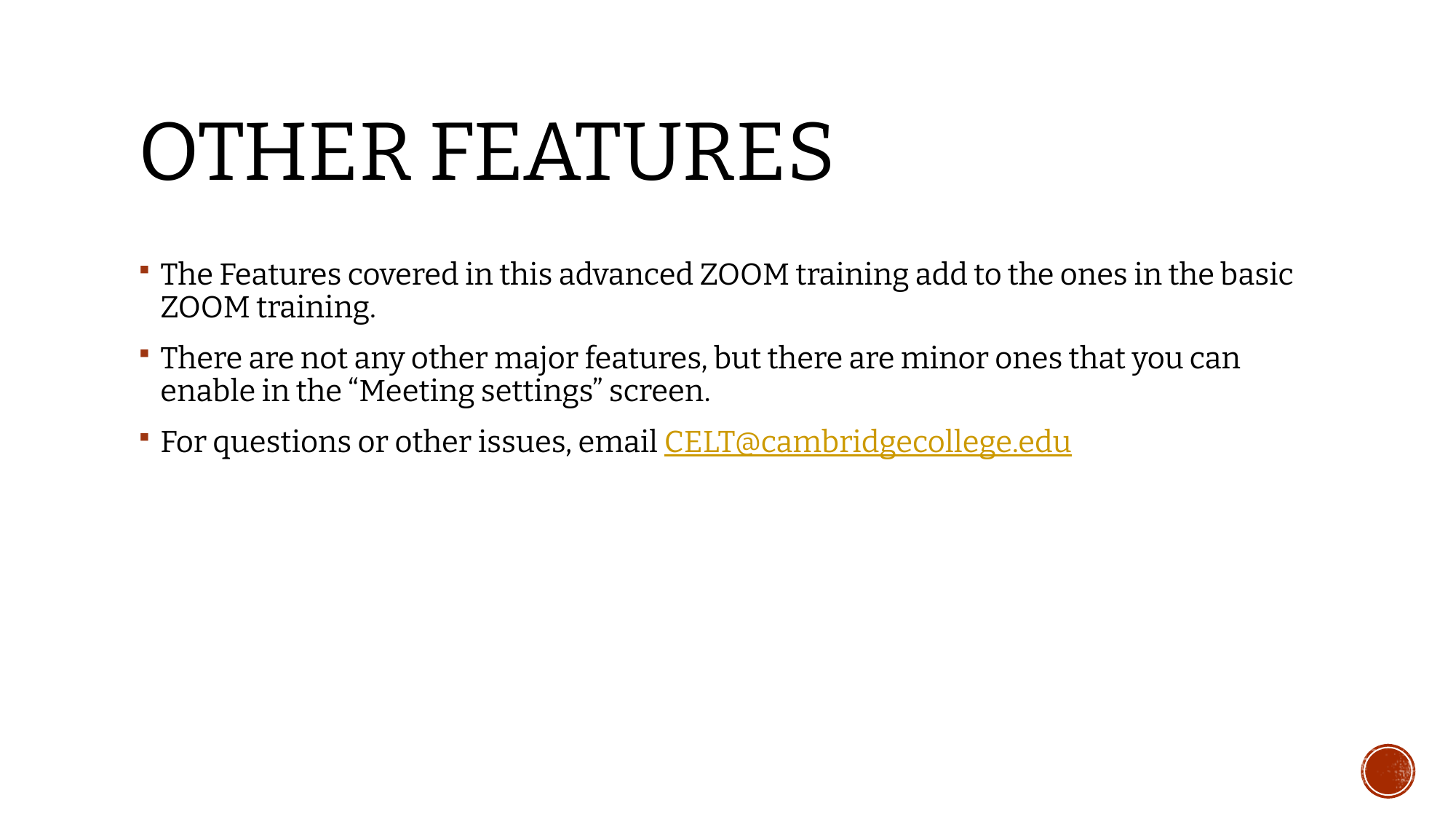

# Other features
The Features covered in this advanced ZOOM training add to the ones in the basic ZOOM training.
There are not any other major features, but there are minor ones that you can enable in the “Meeting settings” screen.
For questions or other issues, email CELT@cambridgecollege.edu